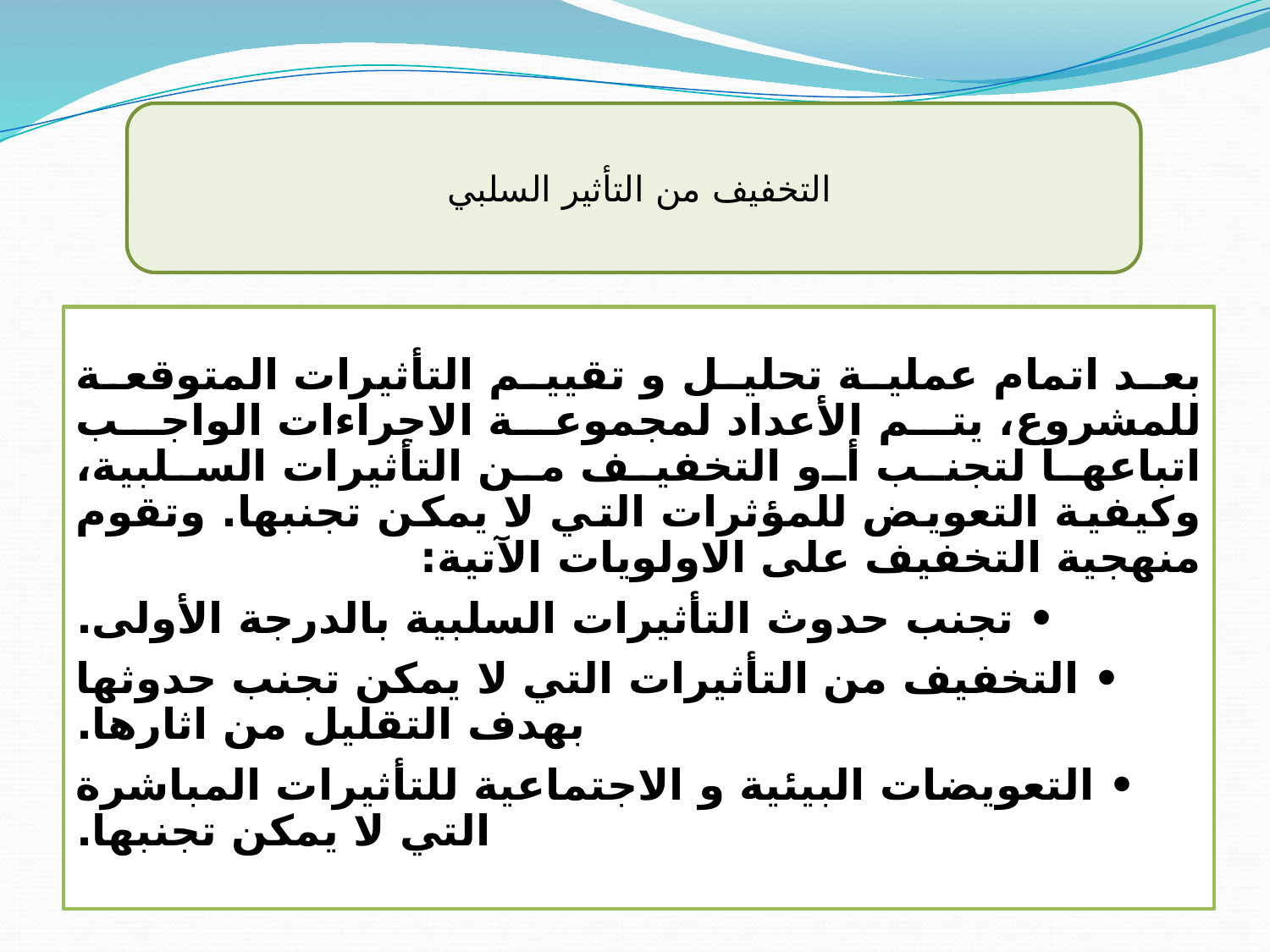

التخفيف من التأثير السلبي

بعد اتمام عملية تحليل و تقييم التأثيرات المتوقعة للمشروع، يتم الأعداد لمجموعة الاجراءات الواجب اتباعها لتجنب أو التخفيف من التأثيرات السلبية، وكيفية التعويض للمؤثرات التي لا يمكن تجنبها. وتقوم منهجية التخفيف على الاولويات الآتية:
• تجنب حدوث التأثيرات السلبية بالدرجة الأولى.
• التخفيف من التأثيرات التي لا يمكن تجنب حدوثها بهدف التقليل من اثارها.
• التعويضات البيئية و الاجتماعية للتأثيرات المباشرة التي لا يمكن تجنبها.